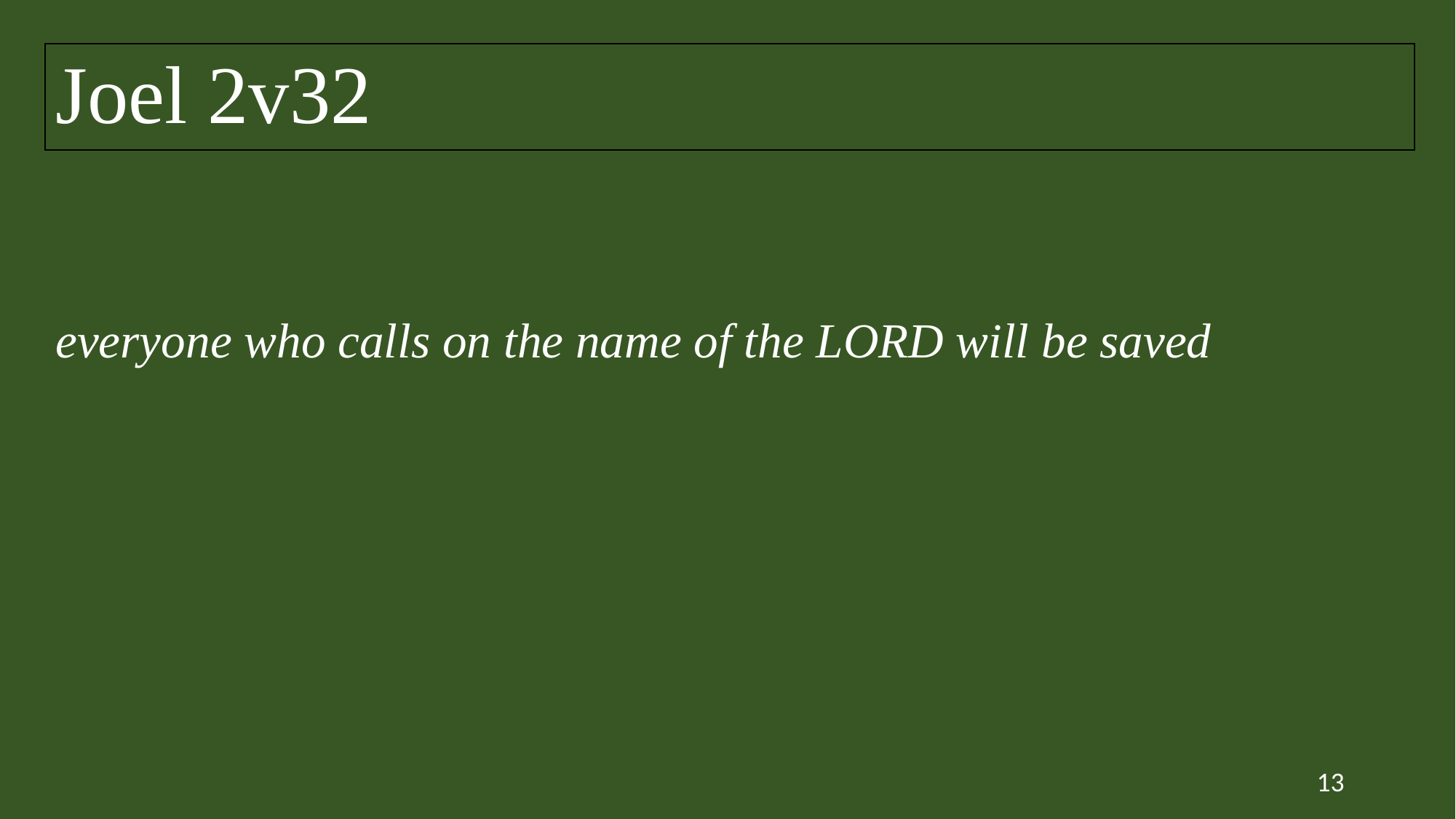

Joel 2v32
# everyone who calls on the name of the LORD will be saved
13